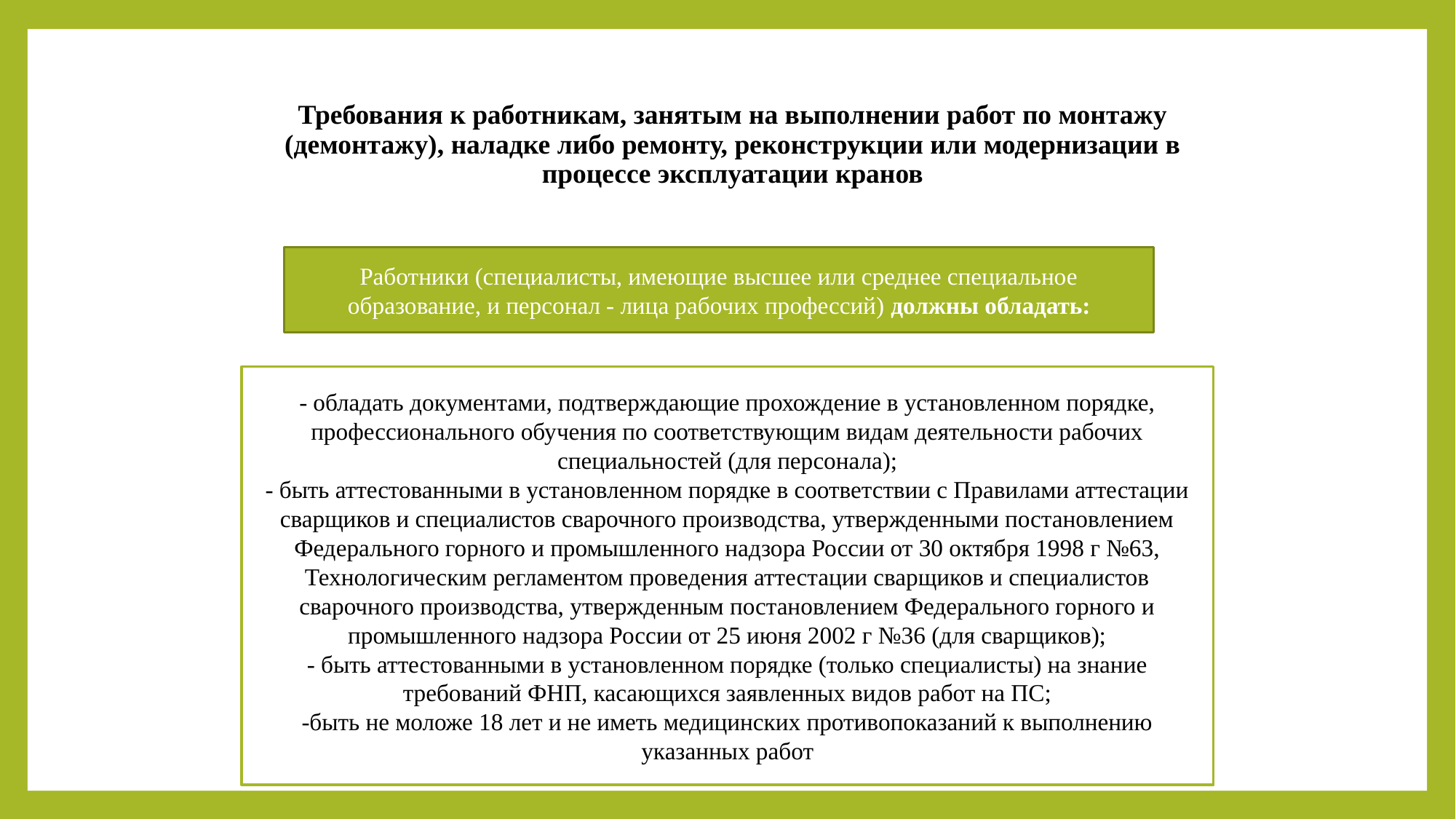

# Требования к работникам, занятым на выполнении работ по монтажу (демонтажу), наладке либо ремонту, реконструкции или модернизации в процессе эксплуатации кранов

Работники (специалисты, имеющие высшее или среднее специальное образование, и персонал - лица рабочих профессий) должны обладать:
- обладать документами, подтверждающие прохождение в установленном порядке, профессионального обучения по соответствующим видам деятельности рабочих специальностей (для персонала);
- быть аттестованными в установленном порядке в соответствии с Правилами аттестации сварщиков и специалистов сварочного производства, утвержденными постановлением Федерального горного и промышленного надзора России от 30 октября 1998 г №63, Технологическим регламентом проведения аттестации сварщиков и специалистов сварочного производства, утвержденным постановлением Федерального горного и промышленного надзора России от 25 июня 2002 г №36 (для сварщиков);
- быть аттестованными в установленном порядке (только специалисты) на знание требований ФНП, касающихся заявленных видов работ на ПС;
-быть не моложе 18 лет и не иметь медицинских противопоказаний к выполнению указанных работ